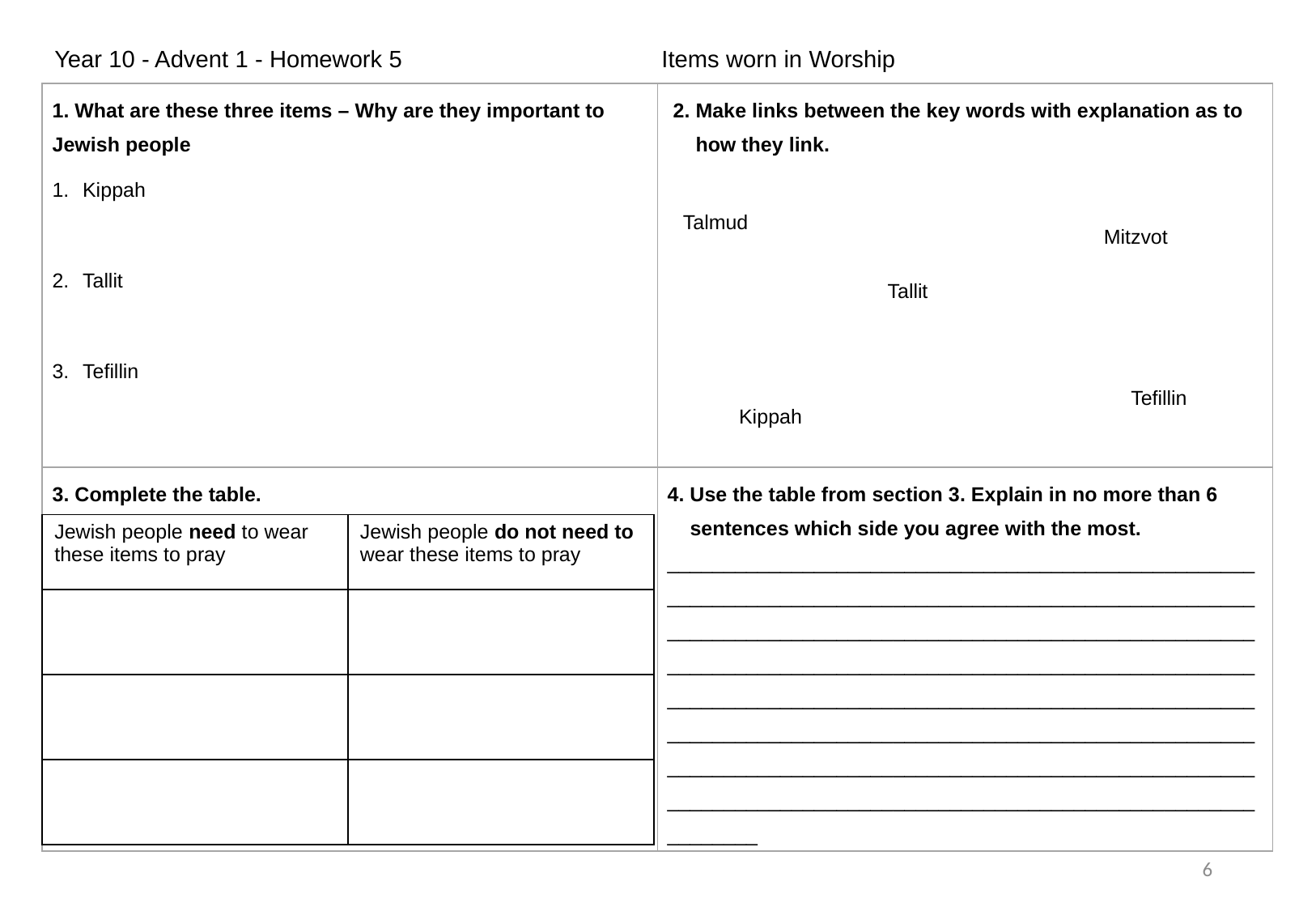

Year 10 - Advent 1 - Homework 5 			Items worn in Worship
| 1. What are these three items – Why are they important to Jewish people ​ Kippah Tallit Tefillin | 2. Make links between the key words with explanation as to how they link. |
| --- | --- |
| 3. Complete the table. ​ | 4. Use the table from section 3. Explain in no more than 6 sentences which side you agree with the most. \_\_\_\_\_\_\_\_\_\_\_\_\_\_\_\_\_\_\_\_\_\_\_\_\_\_\_\_\_\_\_\_\_\_\_\_\_\_\_\_\_\_\_\_\_\_\_\_\_\_\_\_\_\_\_\_\_\_\_\_\_\_\_\_\_\_\_\_\_\_\_\_\_\_\_\_\_\_\_\_\_\_\_\_\_\_\_\_\_\_\_\_\_\_\_\_\_\_\_\_\_\_\_\_\_\_\_\_\_\_\_\_\_\_\_\_\_\_\_\_\_\_\_\_\_\_\_\_\_\_\_\_\_\_\_\_\_\_\_\_\_\_\_\_\_\_\_\_\_\_\_\_\_\_\_\_\_\_\_\_\_\_\_\_\_\_\_\_\_\_\_\_\_\_\_\_\_\_\_\_\_\_\_\_\_\_\_\_\_\_\_\_\_\_\_\_\_\_\_\_\_\_\_\_\_\_\_\_\_\_\_\_\_\_\_\_\_\_\_\_\_\_\_\_\_\_\_\_\_\_\_\_\_\_\_\_\_\_\_\_\_\_\_\_\_\_\_\_\_\_\_\_\_\_\_\_\_\_\_\_\_\_\_\_\_\_\_\_\_\_\_\_\_\_\_\_\_\_\_\_\_\_\_\_\_\_\_\_\_\_\_\_\_\_\_\_\_\_\_\_\_\_\_\_\_\_\_\_\_\_\_\_\_\_\_\_\_\_\_\_\_\_\_\_\_\_\_\_\_\_\_\_\_\_\_\_\_\_\_\_\_\_\_\_\_\_\_\_\_\_\_\_\_\_\_\_\_\_\_\_\_\_\_\_\_\_\_\_\_\_\_\_\_\_\_\_\_\_\_\_\_\_\_\_\_\_\_\_\_\_\_\_\_\_\_\_\_\_\_\_\_\_\_\_\_\_\_\_\_\_\_\_\_\_\_\_\_\_\_\_\_\_\_\_ |
Talmud
Mitzvot
Tallit
Tefillin
Kippah
| Jewish people need to wear these items to pray | Jewish people do not need to wear these items to pray |
| --- | --- |
|  |  |
|  |  |
|  |  |
6